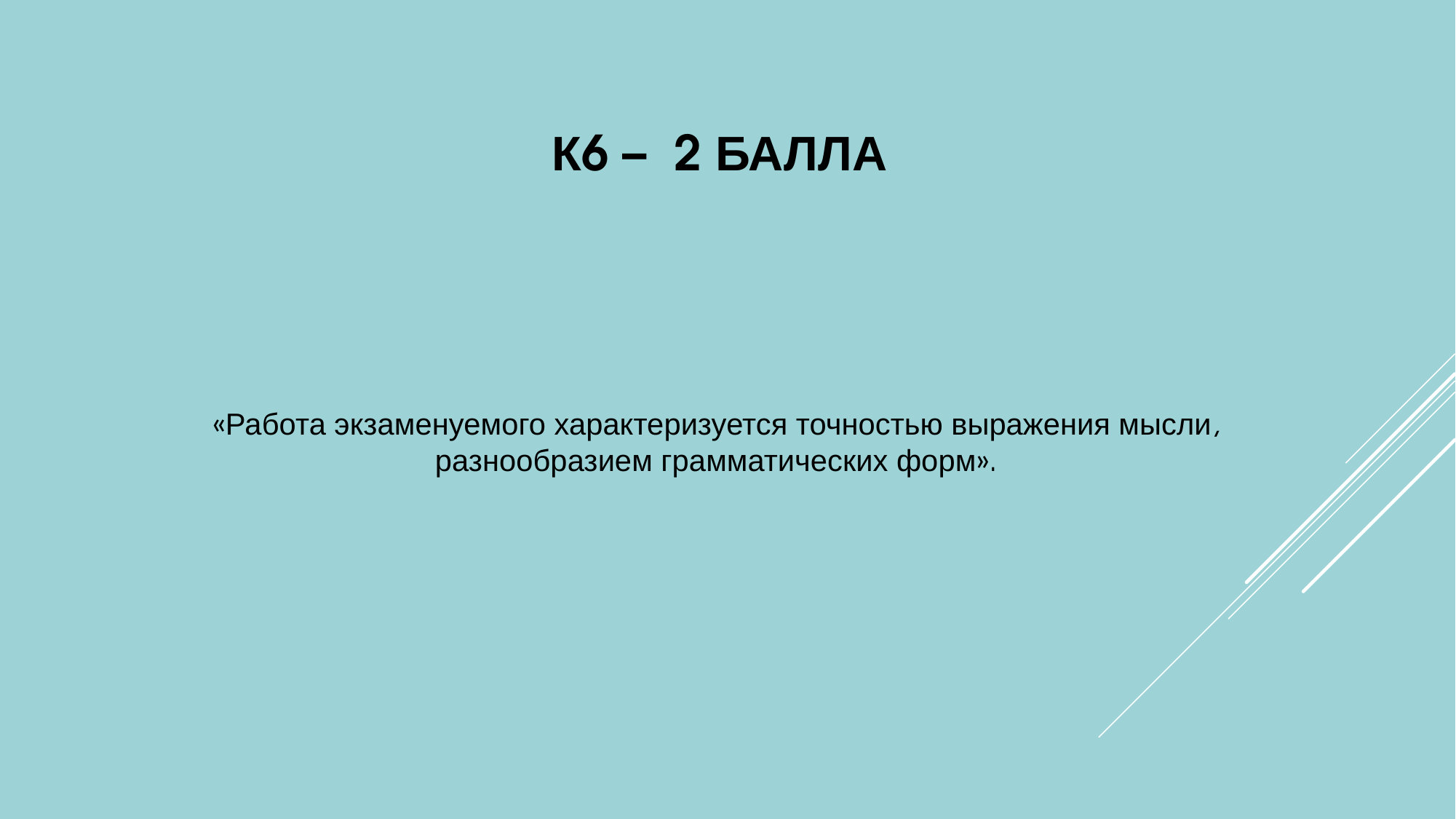

# К6 –  2 балла

«Работа экзаменуемого характеризуется точностью выражения мысли, разнообразием грамматических форм».